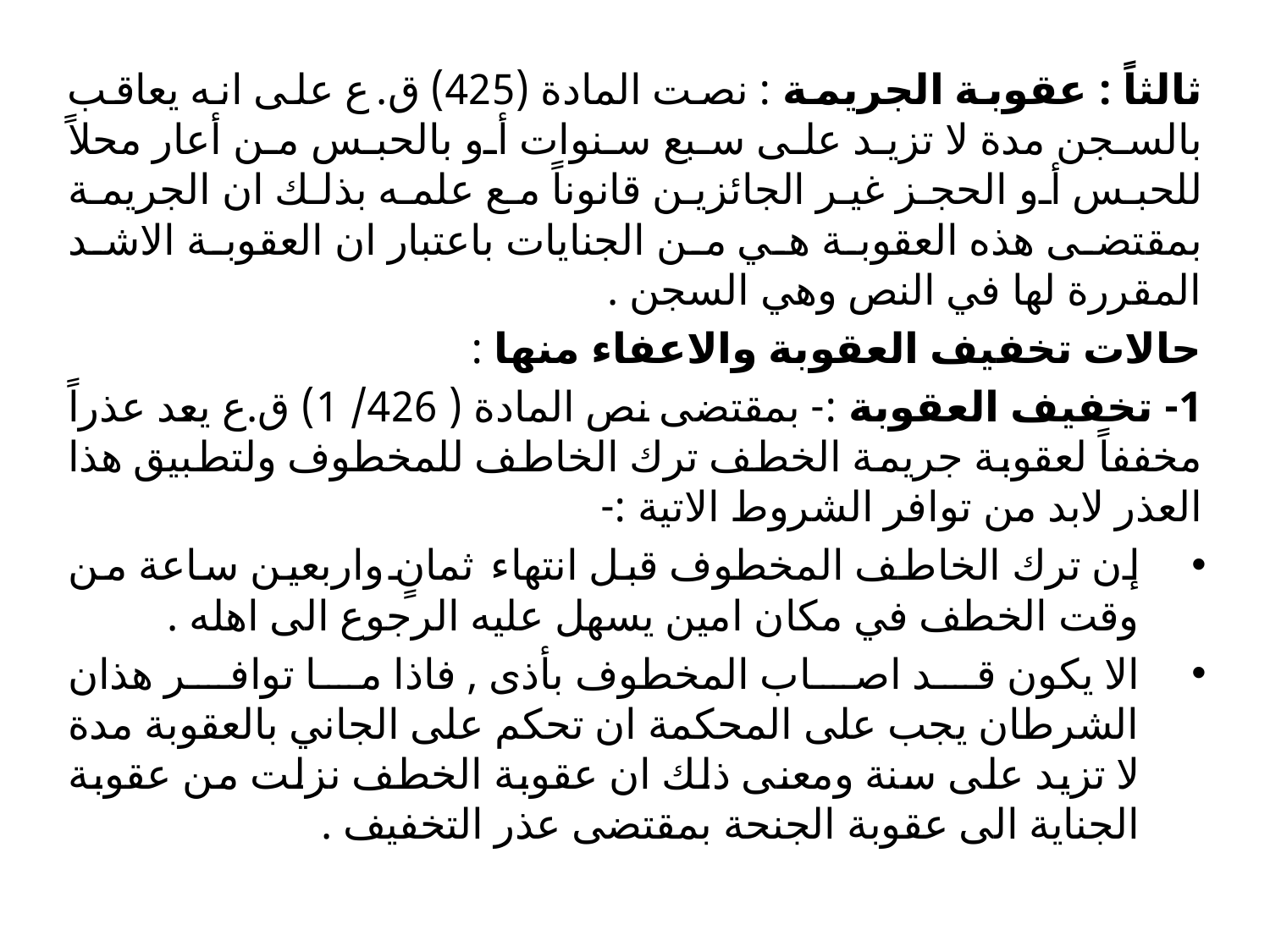

ثالثاً : عقوبة الجريمة : نصت المادة (425) ق.ع على انه يعاقب بالسجن مدة لا تزيد على سبع سنوات أو بالحبس من أعار محلاً للحبس أو الحجز غير الجائزين قانوناً مع علمه بذلك ان الجريمة بمقتضى هذه العقوبة هي من الجنايات باعتبار ان العقوبة الاشد المقررة لها في النص وهي السجن .
حالات تخفيف العقوبة والاعفاء منها :
1- تخفيف العقوبة :- بمقتضى نص المادة ( 426/ 1) ق.ع يعد عذراً مخففاً لعقوبة جريمة الخطف ترك الخاطف للمخطوف ولتطبيق هذا العذر لابد من توافر الشروط الاتية :-
إن ترك الخاطف المخطوف قبل انتهاء ثمانٍ واربعين ساعة من وقت الخطف في مكان امين يسهل عليه الرجوع الى اهله .
الا يكون قد اصاب المخطوف بأذى , فاذا ما توافر هذان الشرطان يجب على المحكمة ان تحكم على الجاني بالعقوبة مدة لا تزيد على سنة ومعنى ذلك ان عقوبة الخطف نزلت من عقوبة الجناية الى عقوبة الجنحة بمقتضى عذر التخفيف .